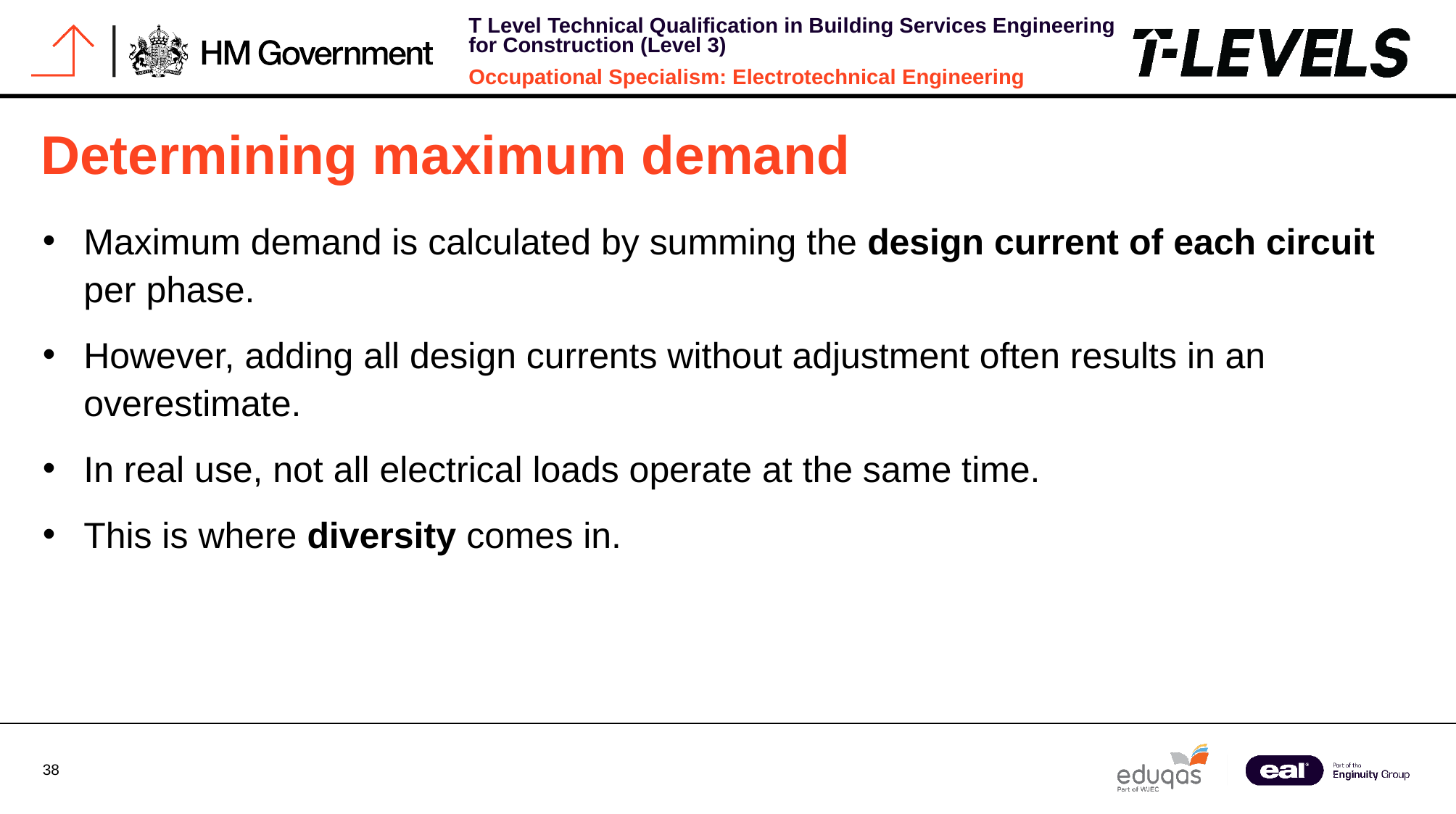

# Determining maximum demand
Maximum demand is calculated by summing the design current of each circuit per phase.
However, adding all design currents without adjustment often results in an overestimate.
In real use, not all electrical loads operate at the same time.
This is where diversity comes in.